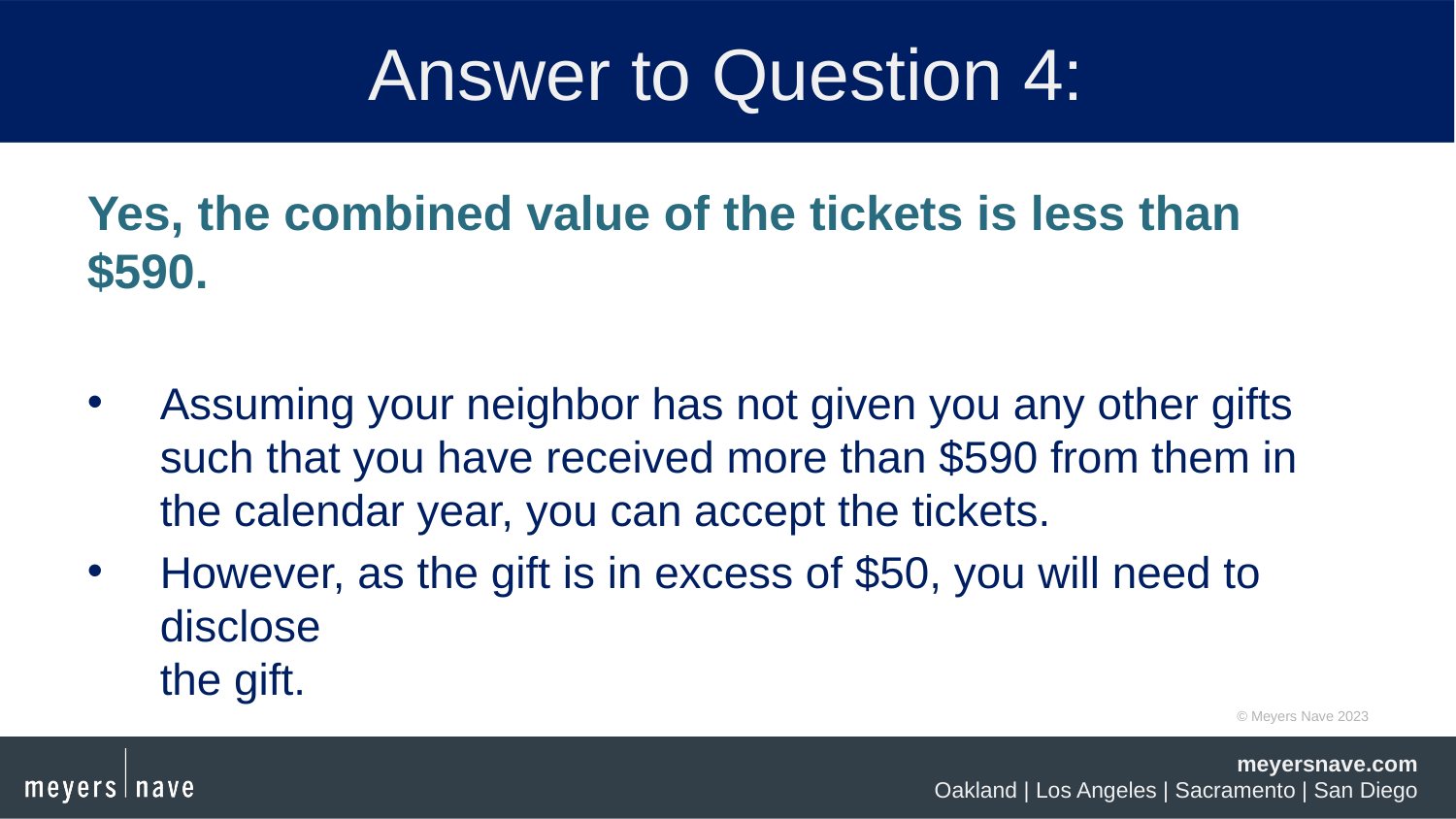

# Answer to Question 4:
Yes, the combined value of the tickets is less than $590.

Assuming your neighbor has not given you any other gifts such that you have received more than $590 from them in the calendar year, you can accept the tickets.
However, as the gift is in excess of $50, you will need to disclose
the gift.